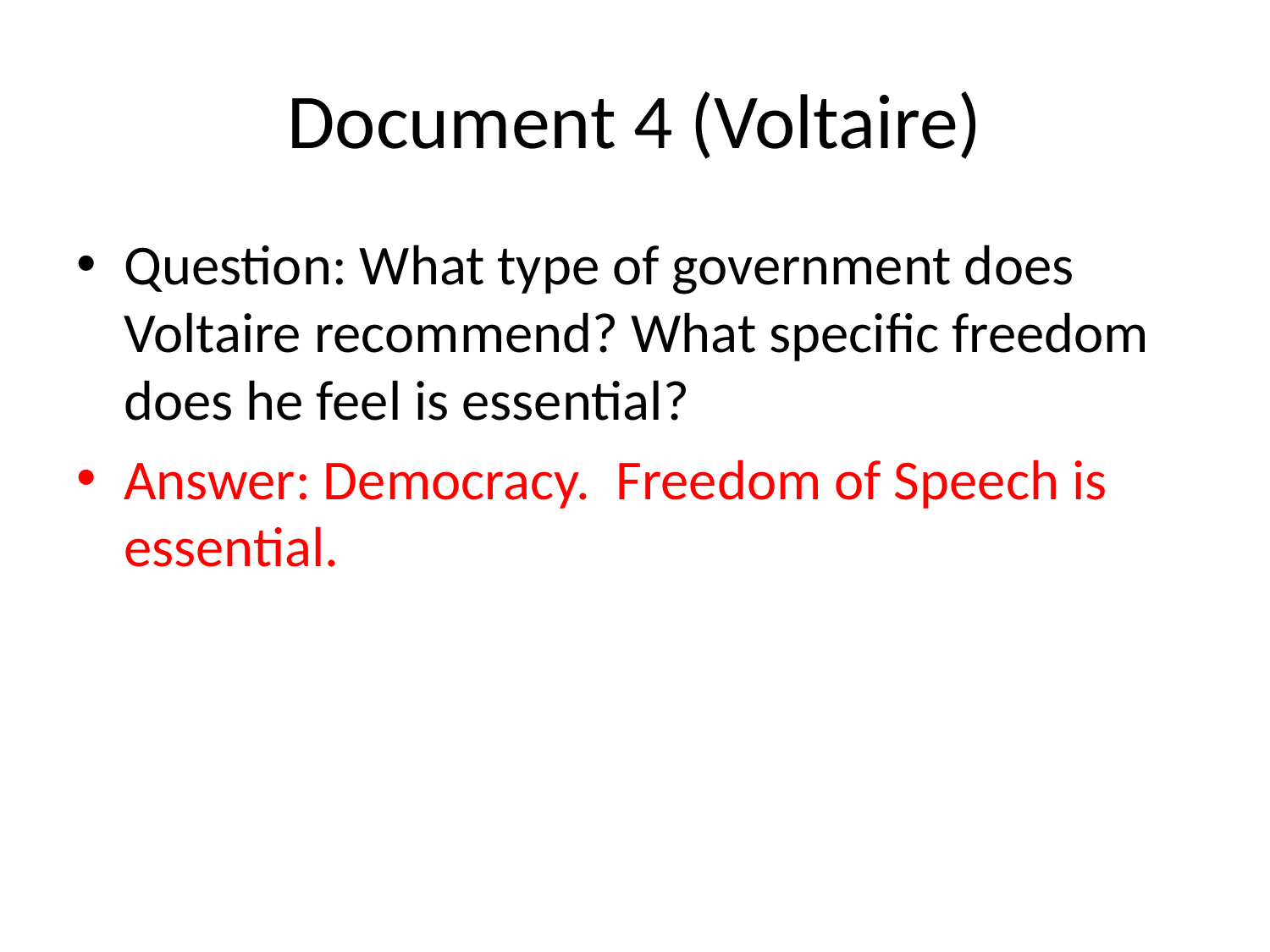

# Document 4 (Voltaire)
Question: What type of government does Voltaire recommend? What specific freedom does he feel is essential?
Answer: Democracy.  Freedom of Speech is essential.